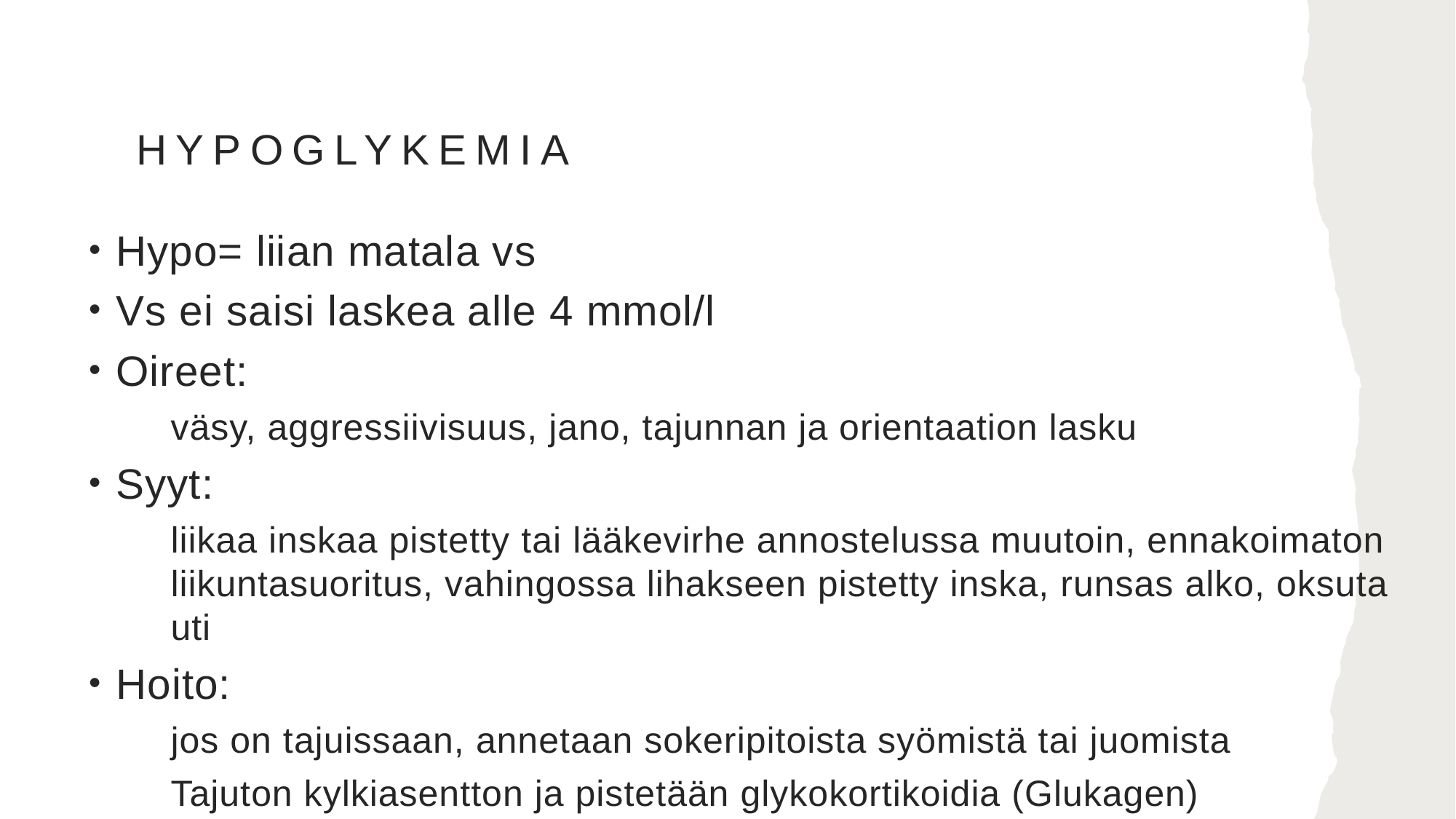

# Hypoglykemia
Hypo= liian matala vs
Vs ei saisi laskea alle 4 mmol/l
Oireet:
väsy, aggressiivisuus, jano, tajunnan ja orientaation lasku
Syyt:
liikaa inskaa pistetty tai lääkevirhe annostelussa muutoin, ennakoimaton liikuntasuoritus, vahingossa lihakseen pistetty inska, runsas alko, oksutauti
Hoito:
jos on tajuissaan, annetaan sokeripitoista syömistä tai juomista
Tajuton kylkiasentton ja pistetään glykokortikoidia (Glukagen)